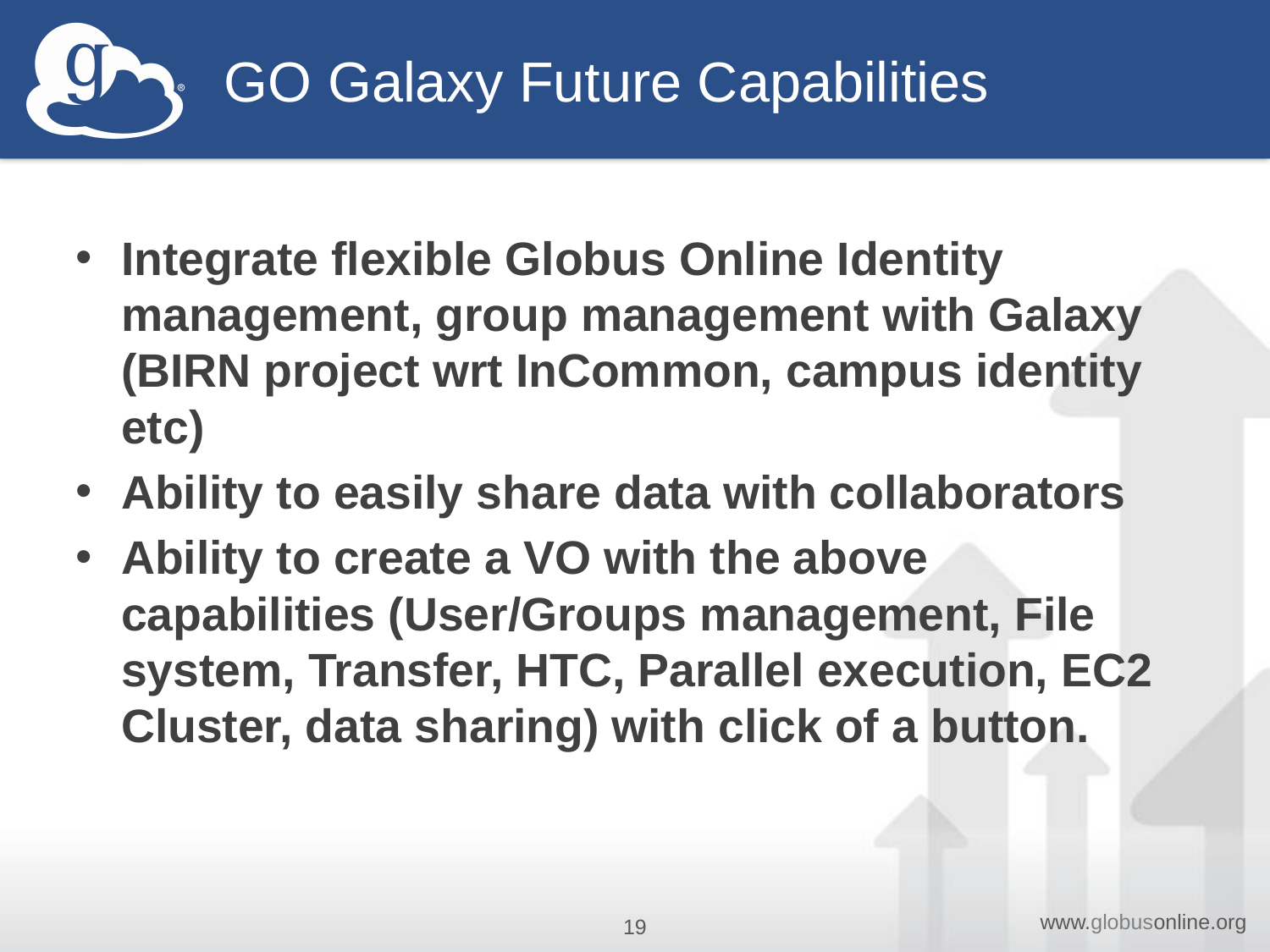

# GO Galaxy Future Capabilities
Integrate flexible Globus Online Identity management, group management with Galaxy (BIRN project wrt InCommon, campus identity etc)
Ability to easily share data with collaborators
Ability to create a VO with the above capabilities (User/Groups management, File system, Transfer, HTC, Parallel execution, EC2 Cluster, data sharing) with click of a button.
19